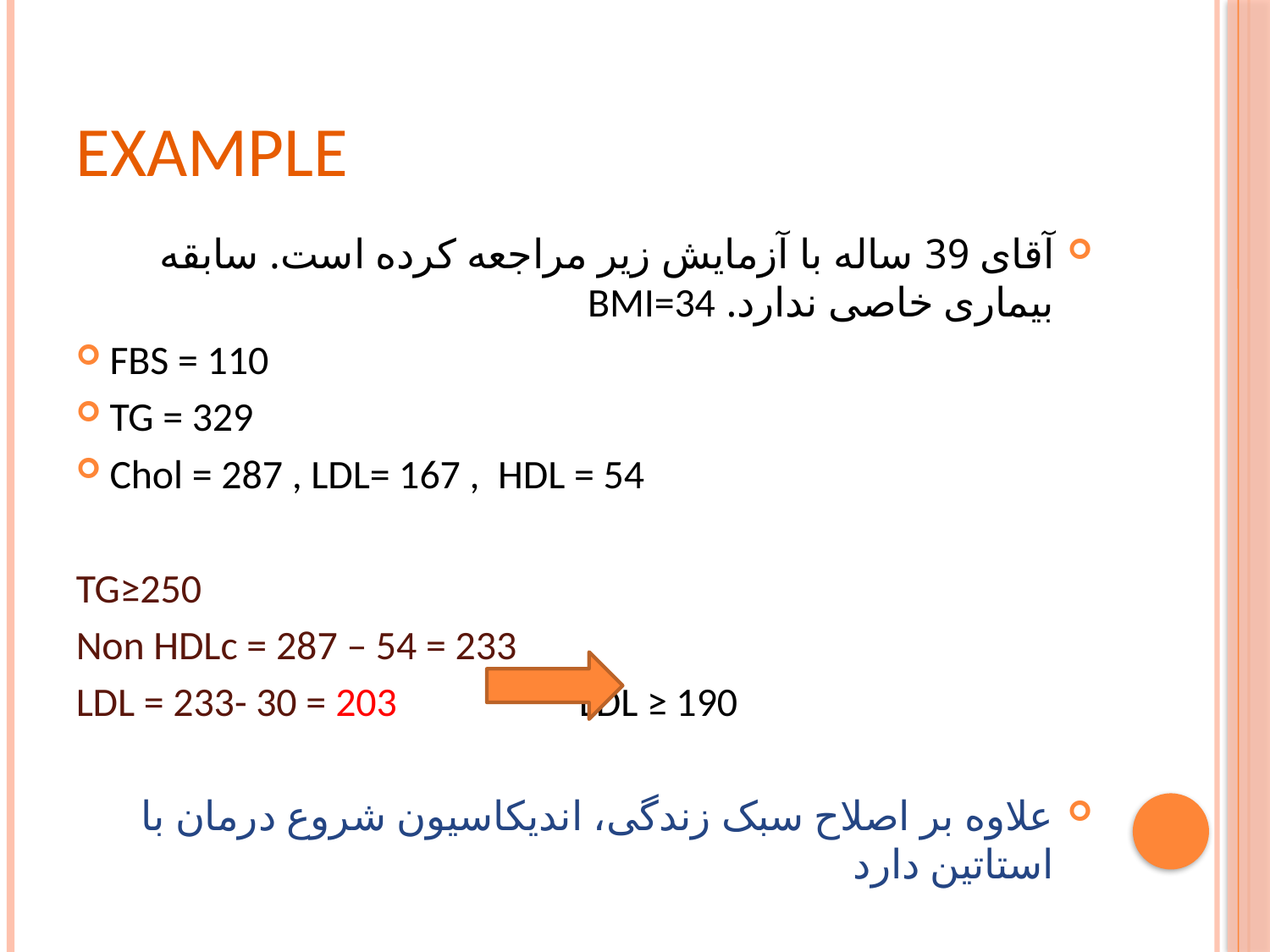

# Example
آقای 39 ساله با آزمایش زیر مراجعه کرده است. سابقه بیماری خاصی ندارد. BMI=34
FBS = 110
TG = 329
Chol = 287 , LDL= 167 ,  HDL = 54

TG≥250
Non HDLc = 287 – 54 = 233
LDL = 233- 30 = 203                    LDL ≥ 190

علاوه بر اصلاح سبک زندگی، اندیکاسیون شروع درمان با استاتین دارد